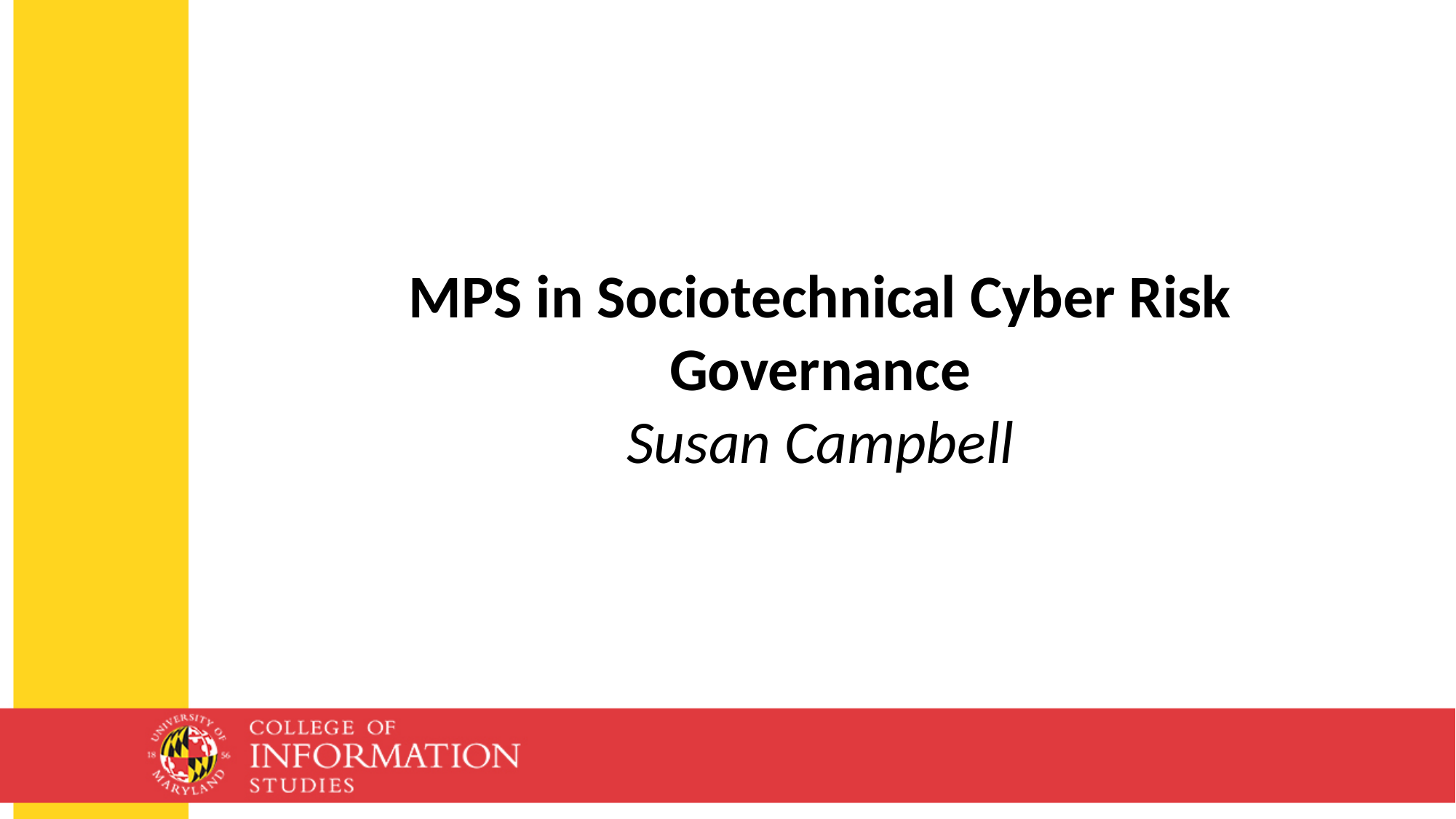

MPS in Sociotechnical Cyber Risk Governance
Susan Campbell